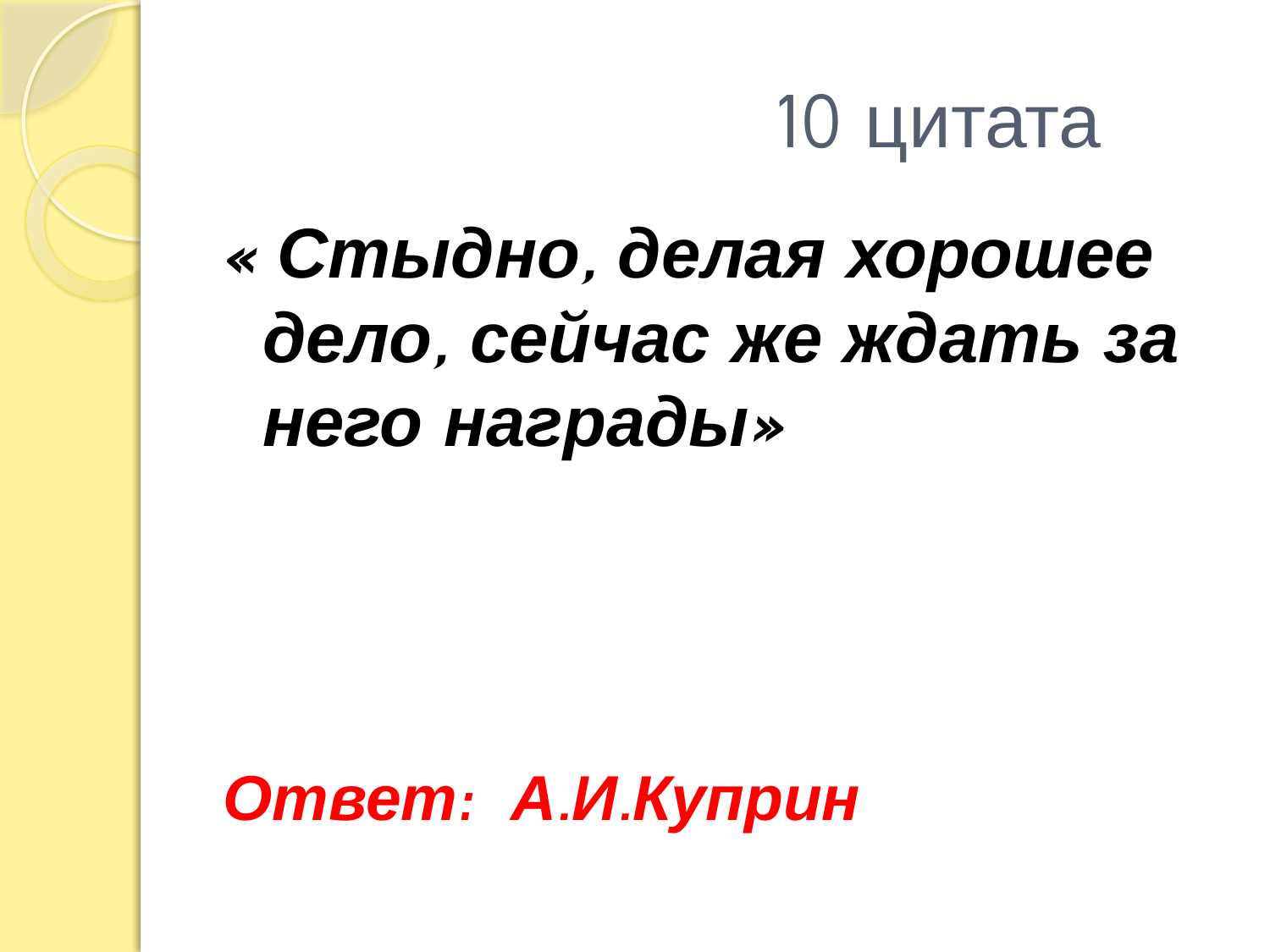

# 10 цитата
« Стыдно, делая хорошее дело, сейчас же ждать за него награды»

Ответ:  А.И.Куприн